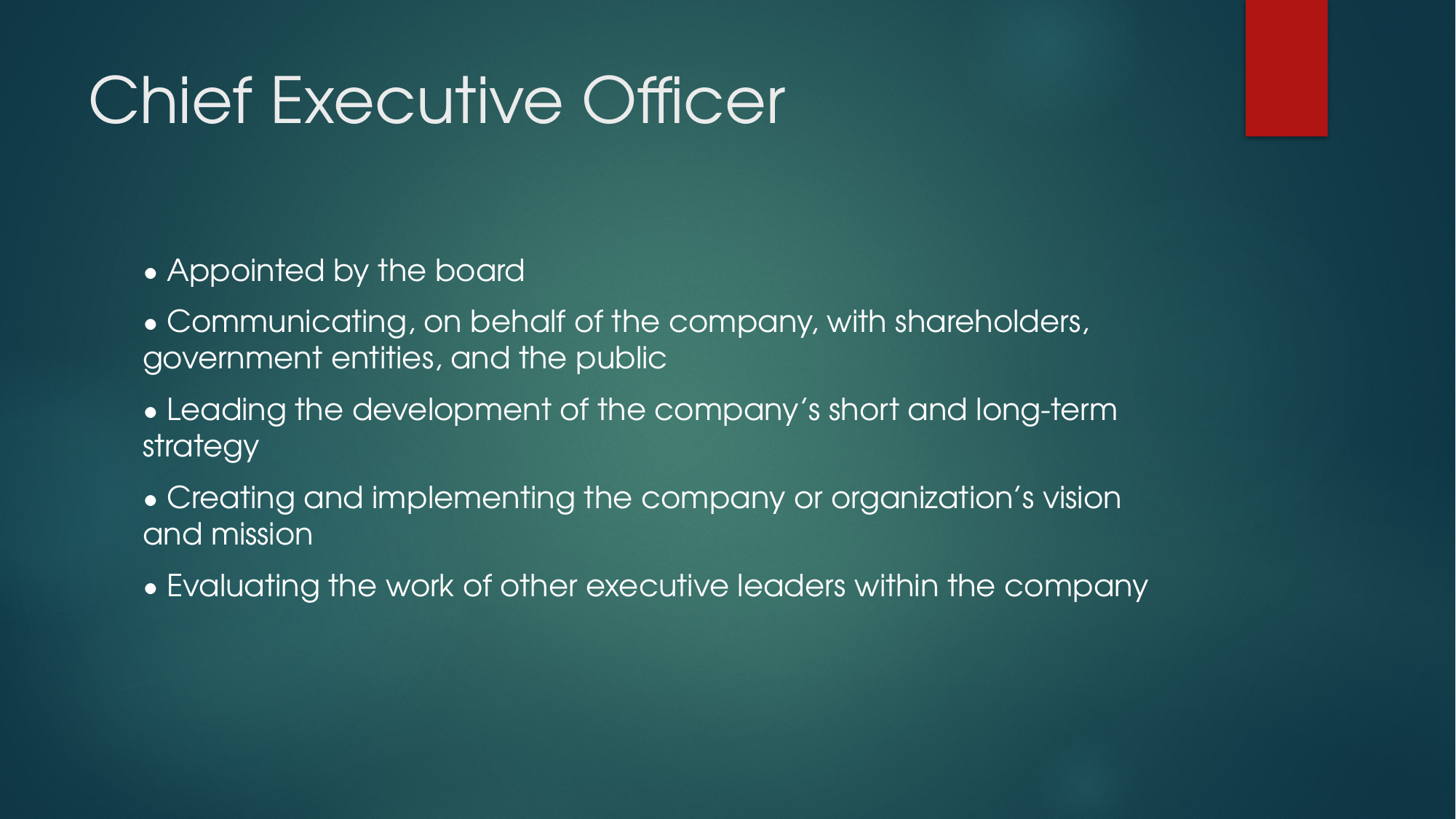

# Chief Executive Officer
• Appointed by the board
• Communicating, on behalf of the company, with shareholders, government entities, and the public
• Leading the development of the company’s short and long-term strategy
• Creating and implementing the company or organization’s vision and mission
• Evaluating the work of other executive leaders within the company